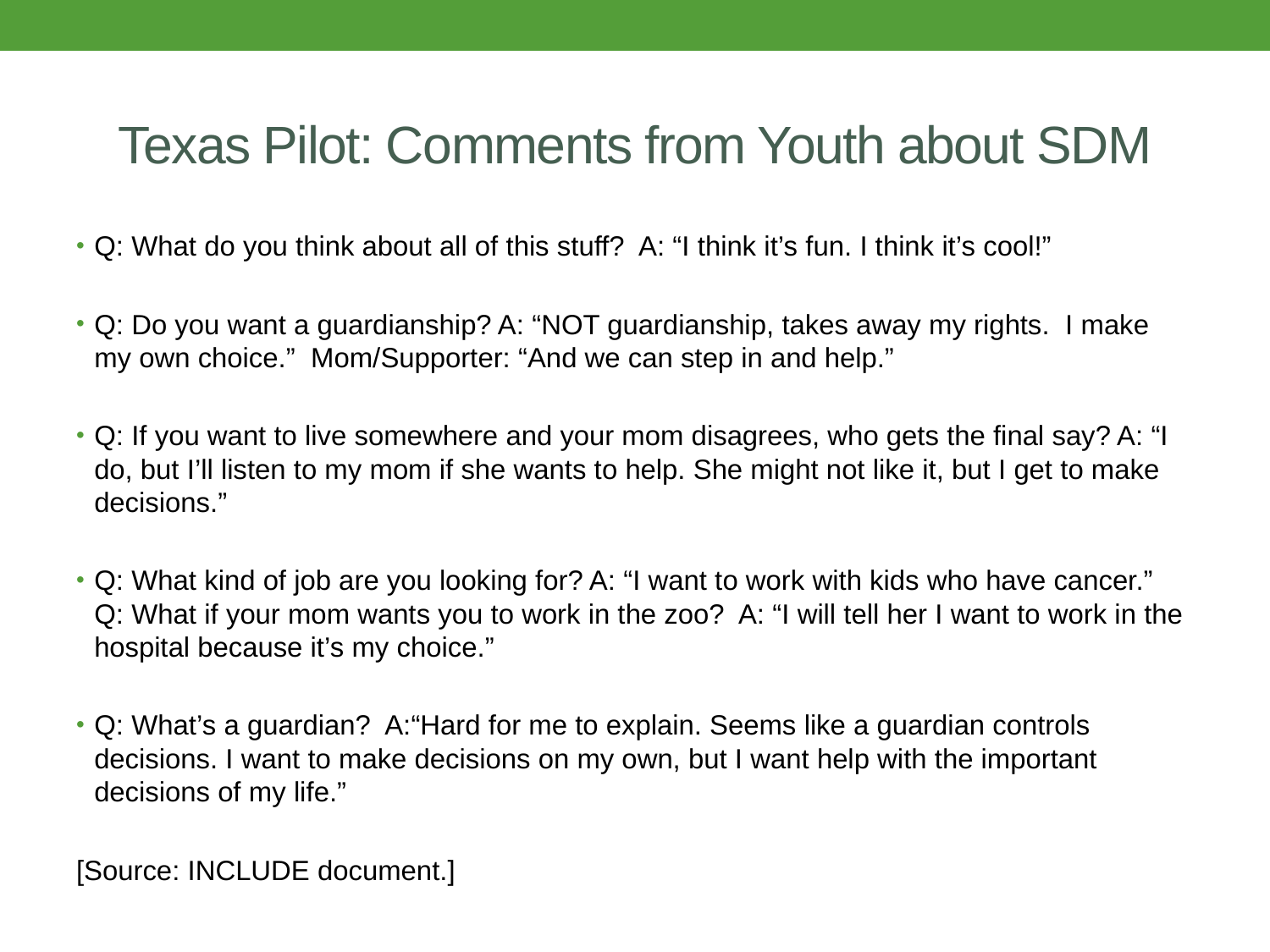

# Texas Pilot: Comments from Youth about SDM
Q: What do you think about all of this stuff?  A: “I think it’s fun. I think it’s cool!”

Q: Do you want a guardianship? A: “NOT guardianship, takes away my rights.  I make my own choice.”  Mom/Supporter: “And we can step in and help.”

Q: If you want to live somewhere and your mom disagrees, who gets the final say? A: “I do, but I’ll listen to my mom if she wants to help. She might not like it, but I get to make decisions.”

Q: What kind of job are you looking for? A: “I want to work with kids who have cancer.”  Q: What if your mom wants you to work in the zoo?  A: “I will tell her I want to work in the hospital because it’s my choice.”

Q: What’s a guardian?  A:“Hard for me to explain. Seems like a guardian controls decisions. I want to make decisions on my own, but I want help with the important decisions of my life.”

[Source: INCLUDE document.]